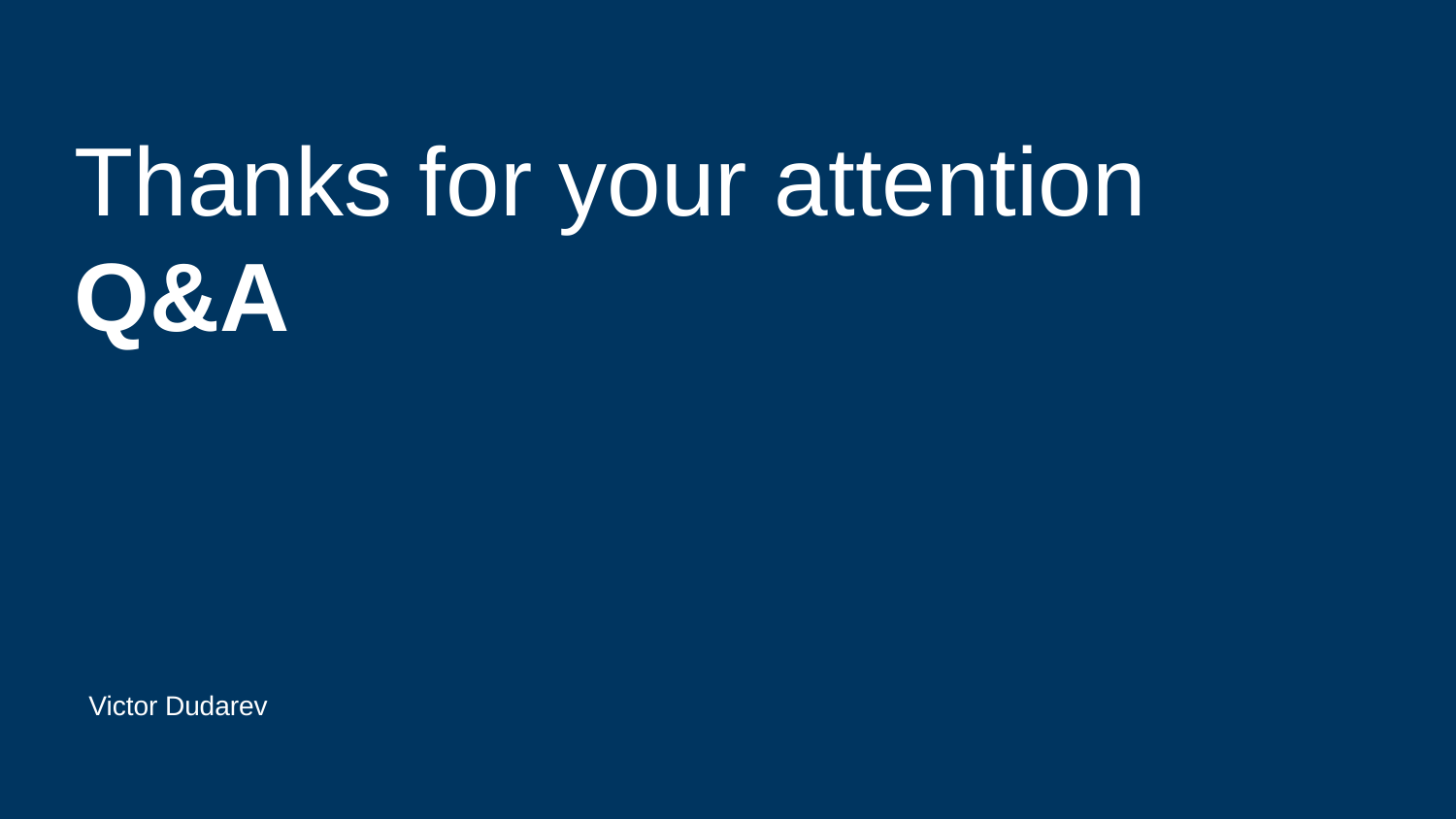

# Thanks for your attention
Q&A
Victor Dudarev